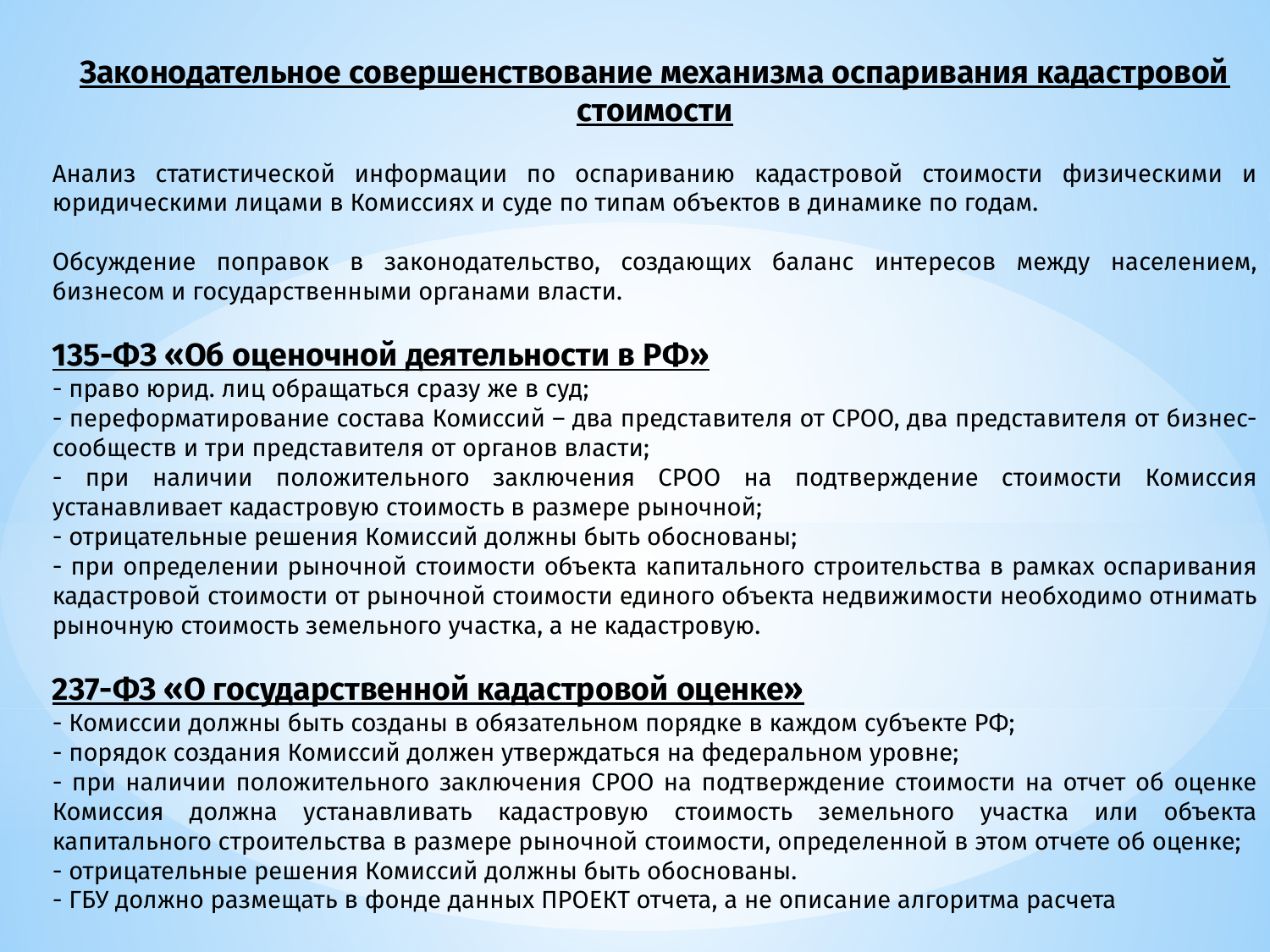

Законодательное совершенствование механизма оспаривания кадастровой стоимости

Анализ статистической информации по оспариванию кадастровой стоимости физическими и юридическими лицами в Комиссиях и суде по типам объектов в динамике по годам.

Обсуждение поправок в законодательство, создающих баланс интересов между населением, бизнесом и государственными органами власти.

135-ФЗ «Об оценочной деятельности в РФ»
- право юрид. лиц обращаться сразу же в суд;
- переформатирование состава Комиссий – два представителя от СРОО, два представителя от бизнес-сообществ и три представителя от органов власти;
- при наличии положительного заключения СРОО на подтверждение стоимости Комиссия устанавливает кадастровую стоимость в размере рыночной;
- отрицательные решения Комиссий должны быть обоснованы;
- при определении рыночной стоимости объекта капитального строительства в рамках оспаривания кадастровой стоимости от рыночной стоимости единого объекта недвижимости необходимо отнимать рыночную стоимость земельного участка, а не кадастровую.

237-ФЗ «О государственной кадастровой оценке»
- Комиссии должны быть созданы в обязательном порядке в каждом субъекте РФ;
- порядок создания Комиссий должен утверждаться на федеральном уровне;
- при наличии положительного заключения СРОО на подтверждение стоимости на отчет об оценке Комиссия должна устанавливать кадастровую стоимость земельного участка или объекта капитального строительства в размере рыночной стоимости, определенной в этом отчете об оценке;
- отрицательные решения Комиссий должны быть обоснованы.
- ГБУ должно размещать в фонде данных ПРОЕКТ отчета, а не описание алгоритма расчета